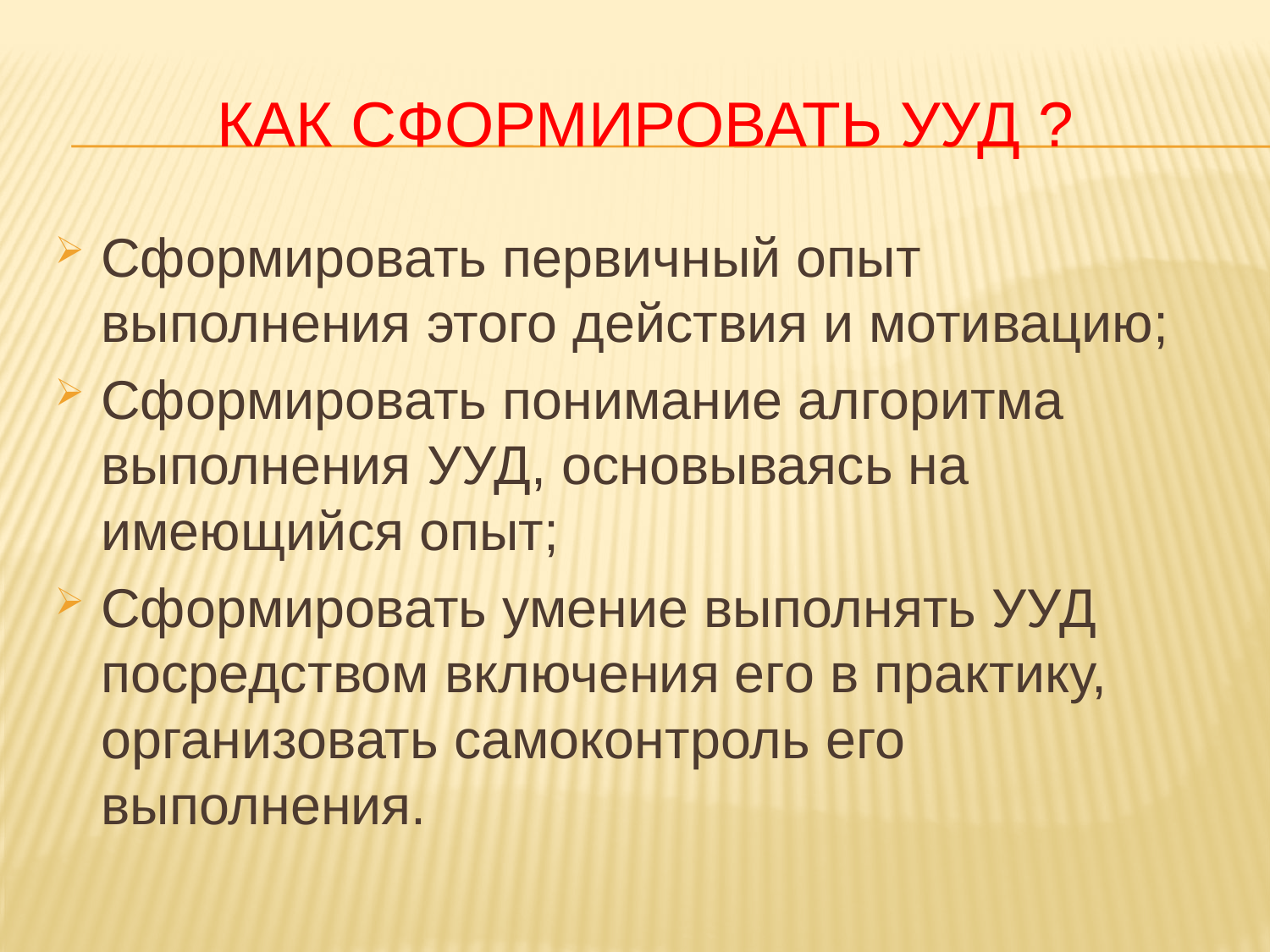

# Как сформировать УУД ?
Сформировать первичный опыт выполнения этого действия и мотивацию;
Сформировать понимание алгоритма выполнения УУД, основываясь на имеющийся опыт;
Сформировать умение выполнять УУД посредством включения его в практику, организовать самоконтроль его выполнения.